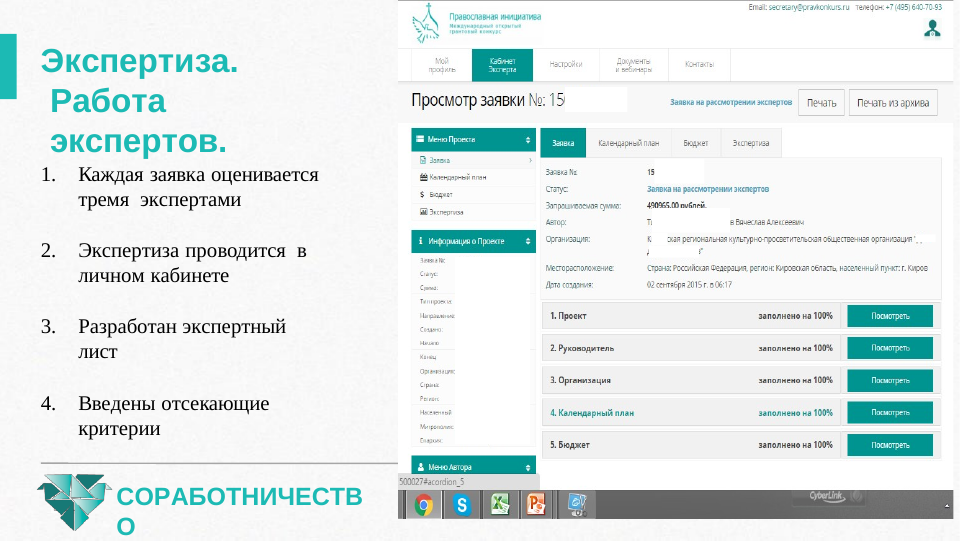

Экспертиза. Работа экспертов.

Каждая заявка оценивается
тремя  экспертами

Экспертиза проводится  в личном кабинете

Разработан экспертный лист

Введены отсекающие
критерии

СОРАБОТНИЧЕСТВО
Реальная поддержка добрых дел